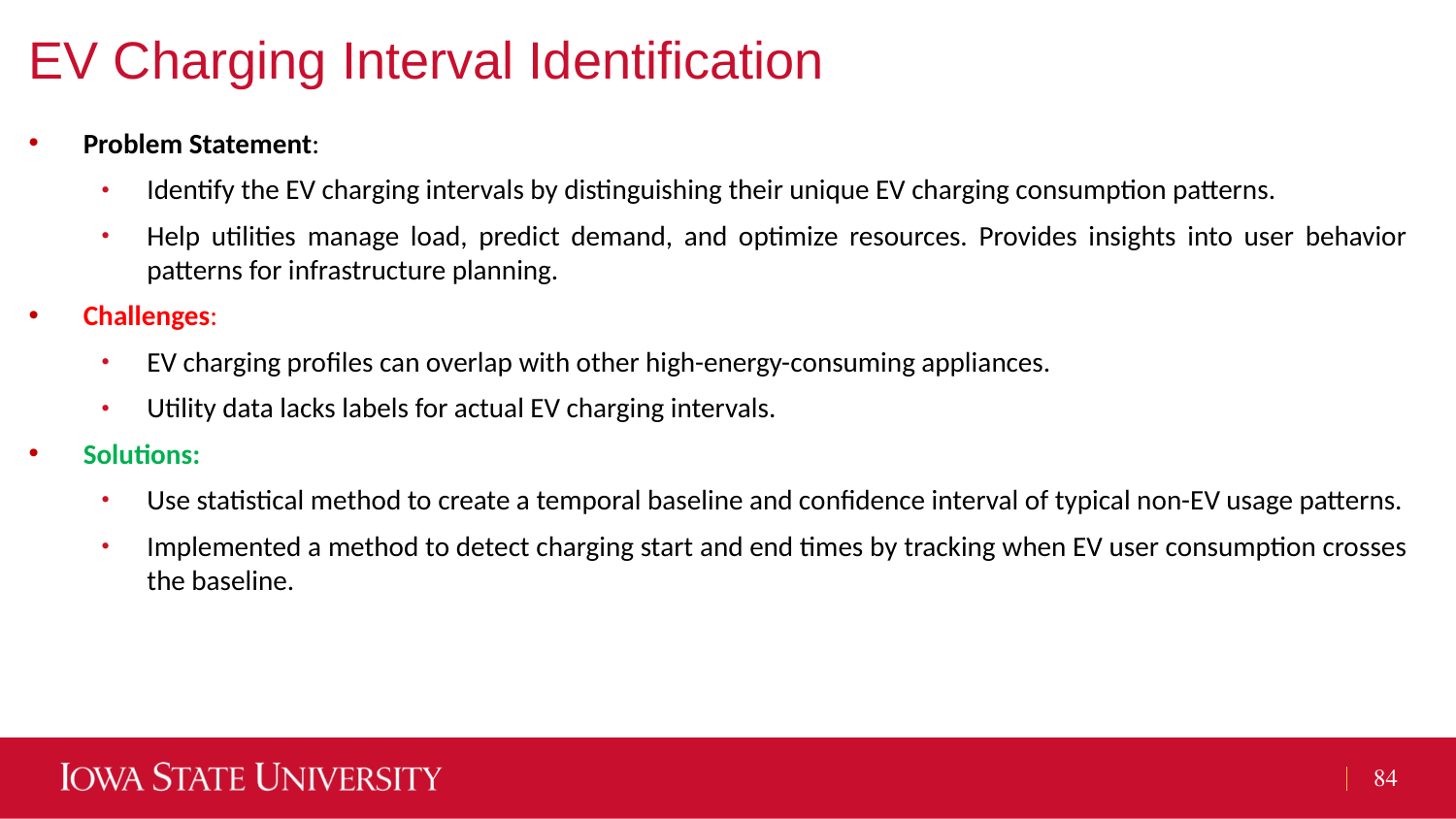

# EV Charging Interval Identification
Problem Statement:
Identify the EV charging intervals by distinguishing their unique EV charging consumption patterns.
Help utilities manage load, predict demand, and optimize resources. Provides insights into user behavior patterns for infrastructure planning.
Challenges:
EV charging profiles can overlap with other high-energy-consuming appliances.
Utility data lacks labels for actual EV charging intervals.
Solutions:
Use statistical method to create a temporal baseline and confidence interval of typical non-EV usage patterns.
Implemented a method to detect charging start and end times by tracking when EV user consumption crosses the baseline.